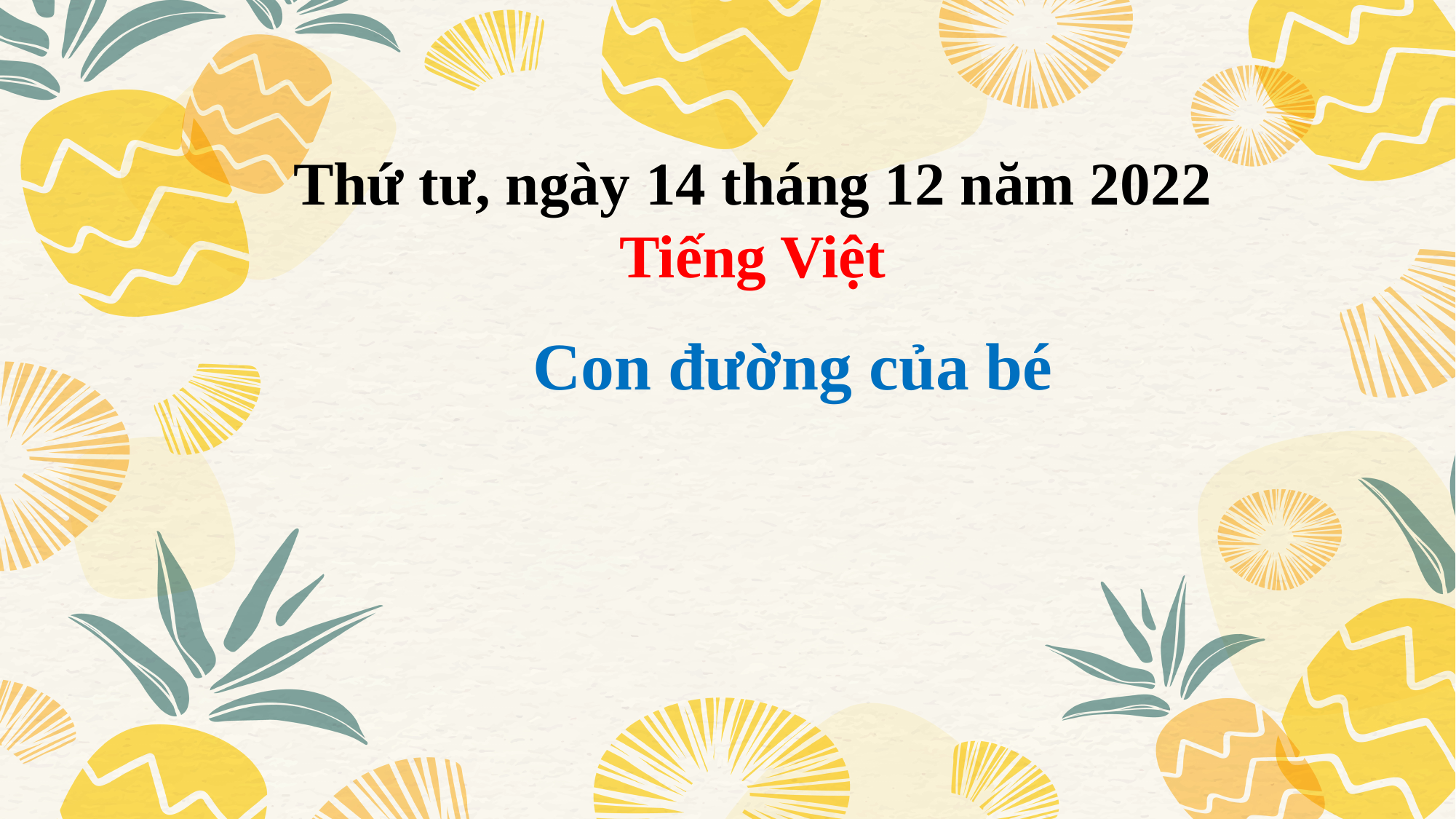

Thứ tư, ngày 14 tháng 12 năm 2022
Tiếng Việt
Con đường của bé